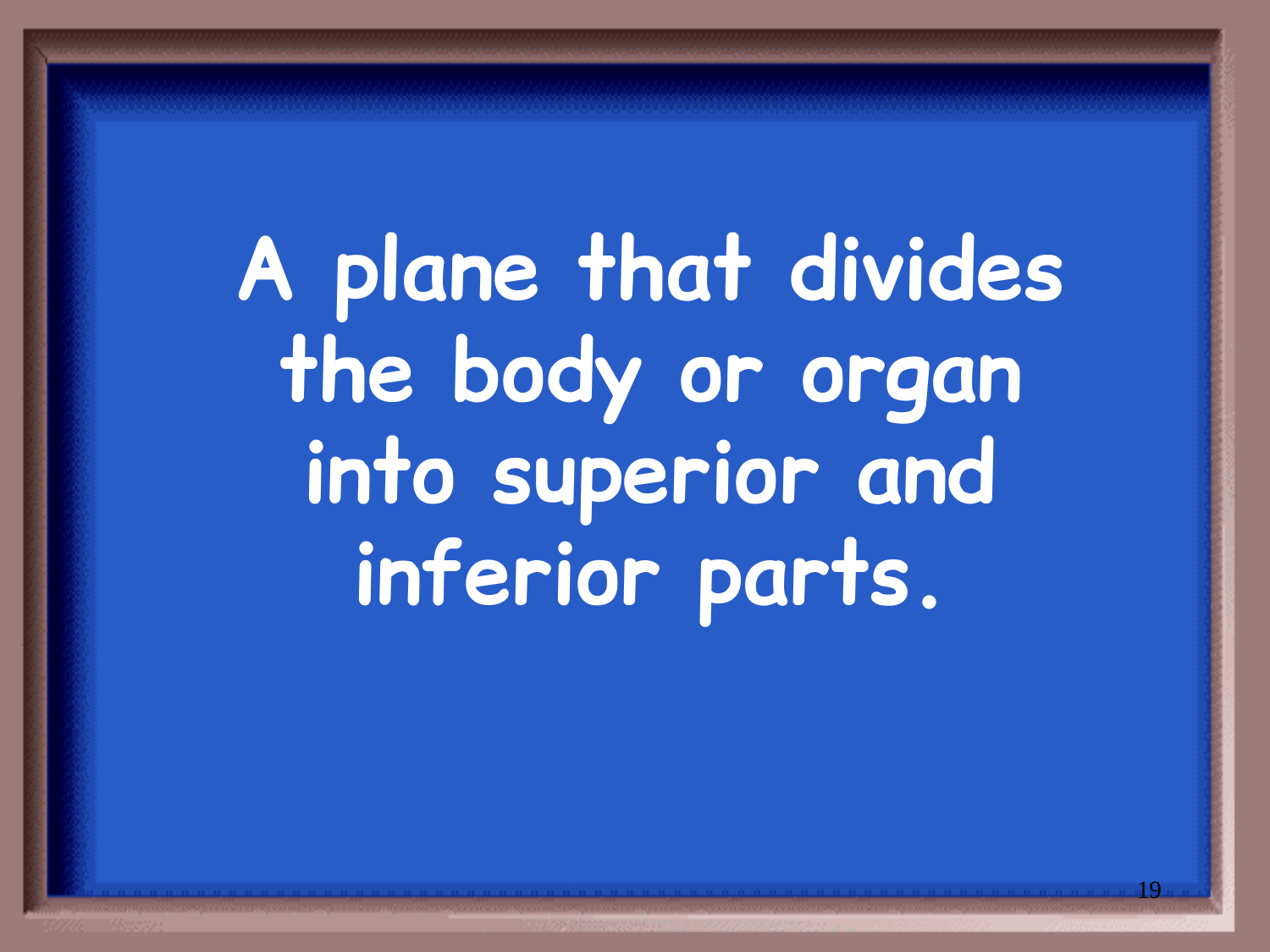

# A plane that divides the body or organ into superior and inferior parts.
19